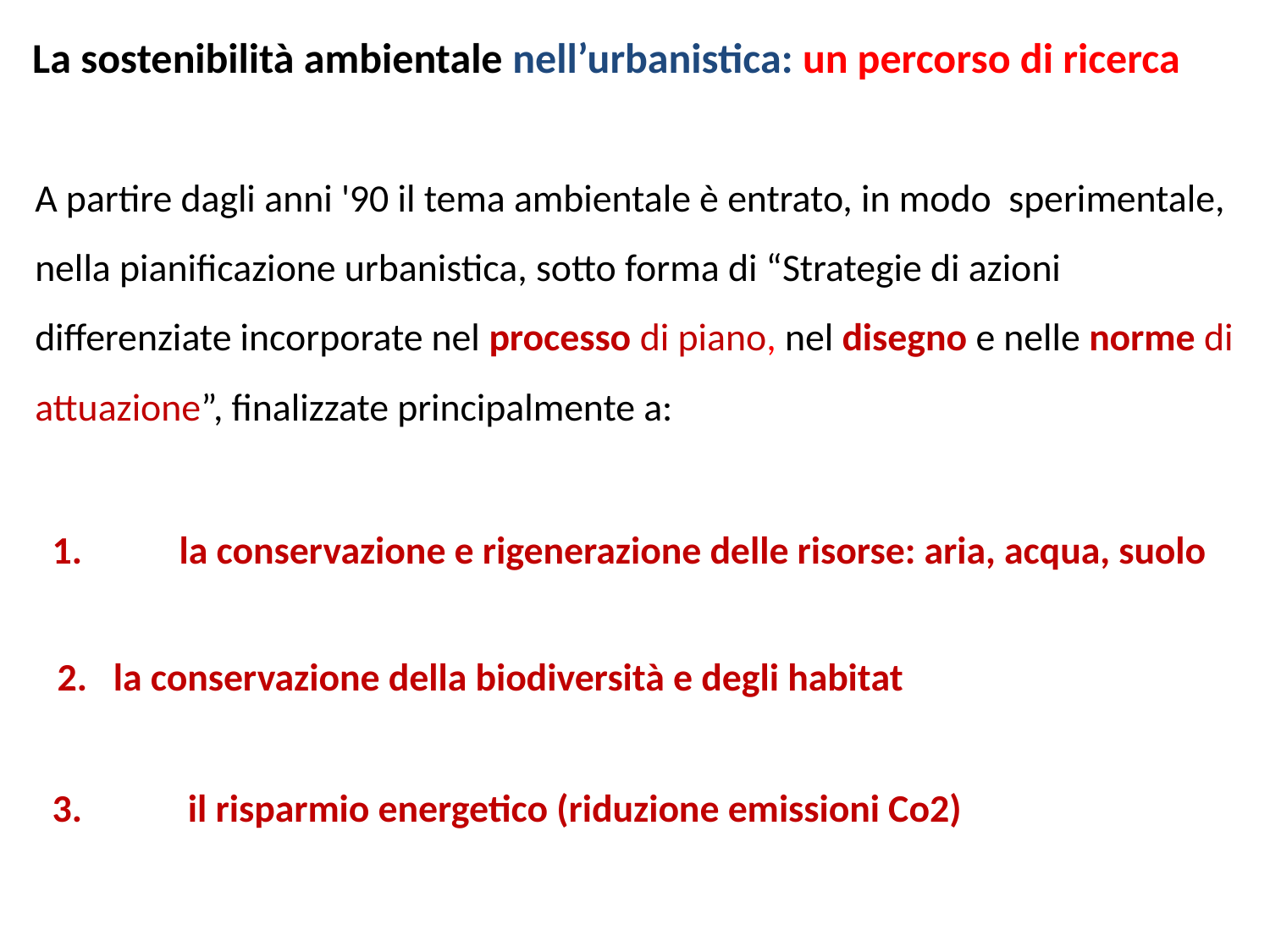

La sostenibilità ambientale nell’urbanistica: un percorso di ricerca
A partire dagli anni '90 il tema ambientale è entrato, in modo  sperimentale, nella pianificazione urbanistica, sotto forma di “Strategie di azioni differenziate incorporate nel processo di piano, nel disegno e nelle norme di attuazione”, finalizzate principalmente a:

1.	la conservazione e rigenerazione delle risorse: aria, acqua, suolo
2.   la conservazione della biodiversità e degli habitat

3. 	 il risparmio energetico (riduzione emissioni Co2)